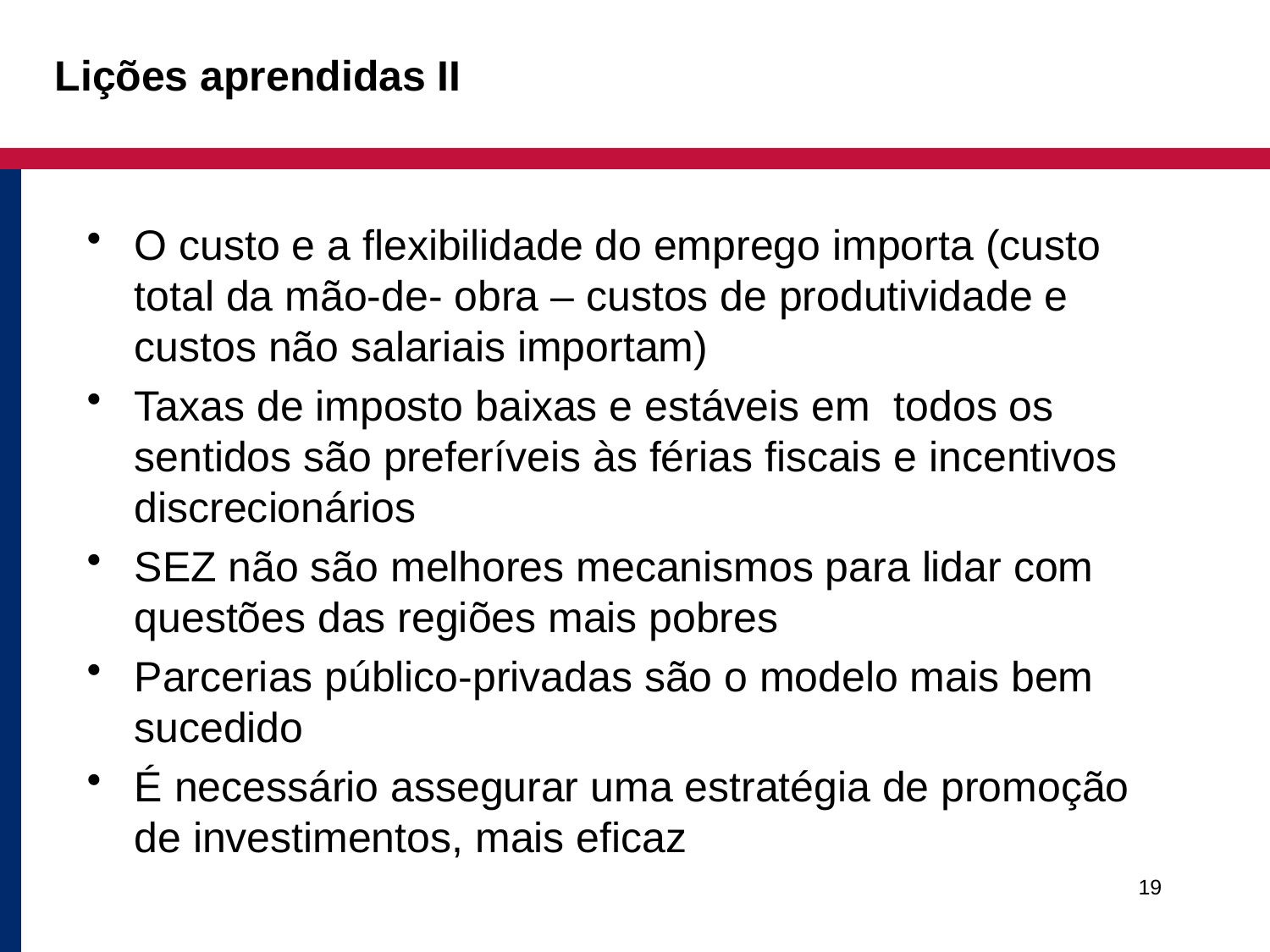

# Lições aprendidas II
O custo e a flexibilidade do emprego importa (custo total da mão-de- obra – custos de produtividade e custos não salariais importam)
Taxas de imposto baixas e estáveis em  todos os sentidos são preferíveis às férias fiscais e incentivos discrecionários
SEZ não são melhores mecanismos para lidar com questões das regiões mais pobres
Parcerias público-privadas são o modelo mais bem sucedido
É necessário assegurar uma estratégia de promoção de investimentos, mais eficaz

19